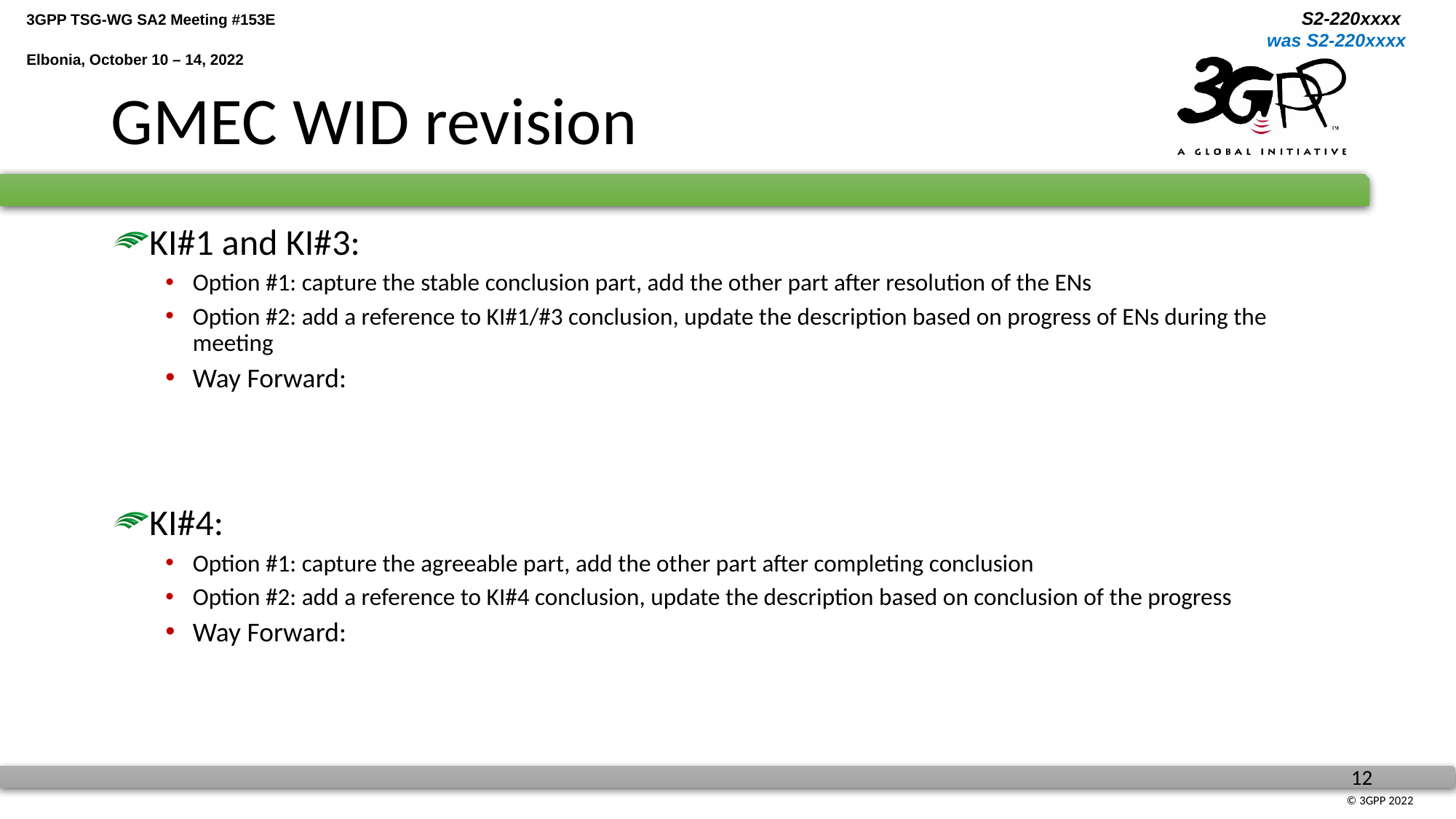

# GMEC WID revision
KI#1 and KI#3:
Option #1: capture the stable conclusion part, add the other part after resolution of the ENs
Option #2: add a reference to KI#1/#3 conclusion, update the description based on progress of ENs during the meeting
Way Forward:

KI#4:
Option #1: capture the agreeable part, add the other part after completing conclusion
Option #2: add a reference to KI#4 conclusion, update the description based on conclusion of the progress
Way Forward: